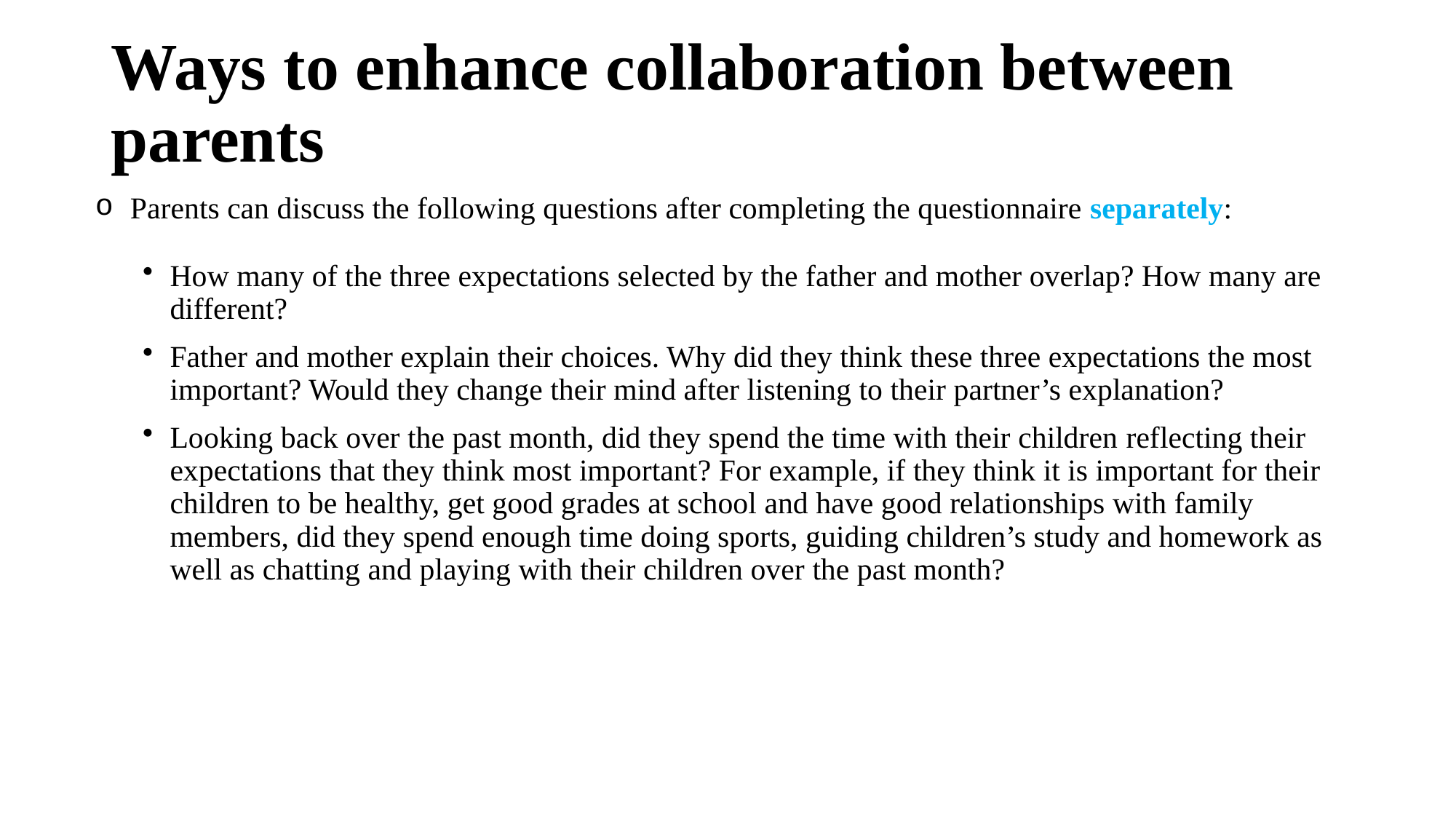

# Ways to enhance collaboration between parents
 Parents can discuss the following questions after completing the questionnaire separately:
How many of the three expectations selected by the father and mother overlap? How many are different?
Father and mother explain their choices. Why did they think these three expectations the most important? Would they change their mind after listening to their partner’s explanation?
Looking back over the past month, did they spend the time with their children reflecting their expectations that they think most important? For example, if they think it is important for their children to be healthy, get good grades at school and have good relationships with family members, did they spend enough time doing sports, guiding children’s study and homework as well as chatting and playing with their children over the past month?